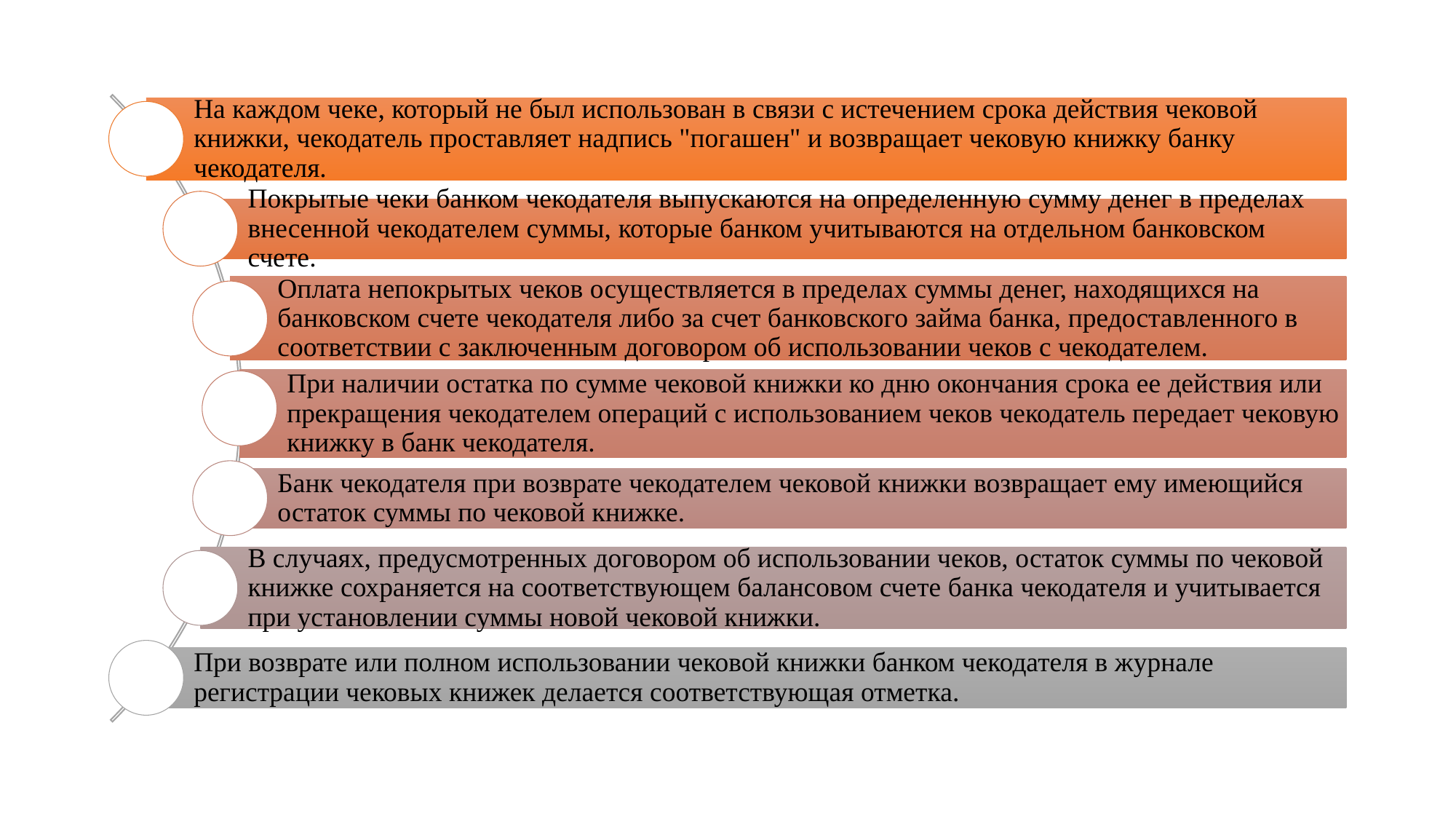

На каждом чеке, который не был использован в связи с истечением срока действия чековой книжки, чекодатель проставляет надпись "погашен" и возвращает чековую книжку банку чекодателя.
Покрытые чеки банком чекодателя выпускаются на определенную сумму денег в пределах внесенной чекодателем суммы, которые банком учитываются на отдельном банковском счете.
Оплата непокрытых чеков осуществляется в пределах суммы денег, находящихся на банковском счете чекодателя либо за счет банковского займа банка, предоставленного в соответствии с заключенным договором об использовании чеков с чекодателем.
При наличии остатка по сумме чековой книжки ко дню окончания срока ее действия или прекращения чекодателем операций с использованием чеков чекодатель передает чековую книжку в банк чекодателя.
Банк чекодателя при возврате чекодателем чековой книжки возвращает ему имеющийся остаток суммы по чековой книжке.
В случаях, предусмотренных договором об использовании чеков, остаток суммы по чековой книжке сохраняется на соответствующем балансовом счете банка чекодателя и учитывается при установлении суммы новой чековой книжки.
При возврате или полном использовании чековой книжки банком чекодателя в журнале регистрации чековых книжек делается соответствующая отметка.